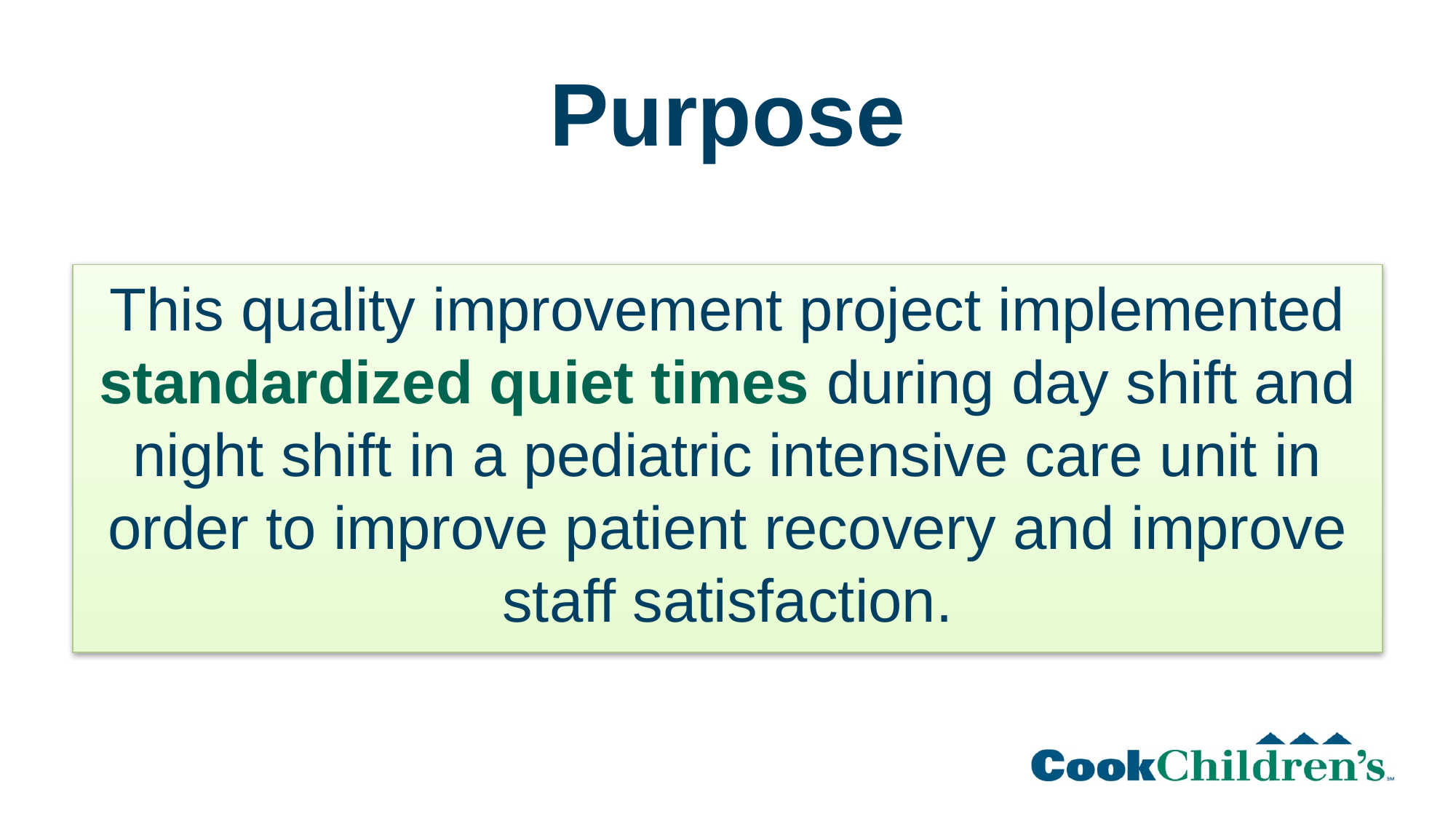

# Purpose
This quality improvement project implemented standardized quiet times during day shift and night shift in a pediatric intensive care unit in order to improve patient recovery and improve staff satisfaction.